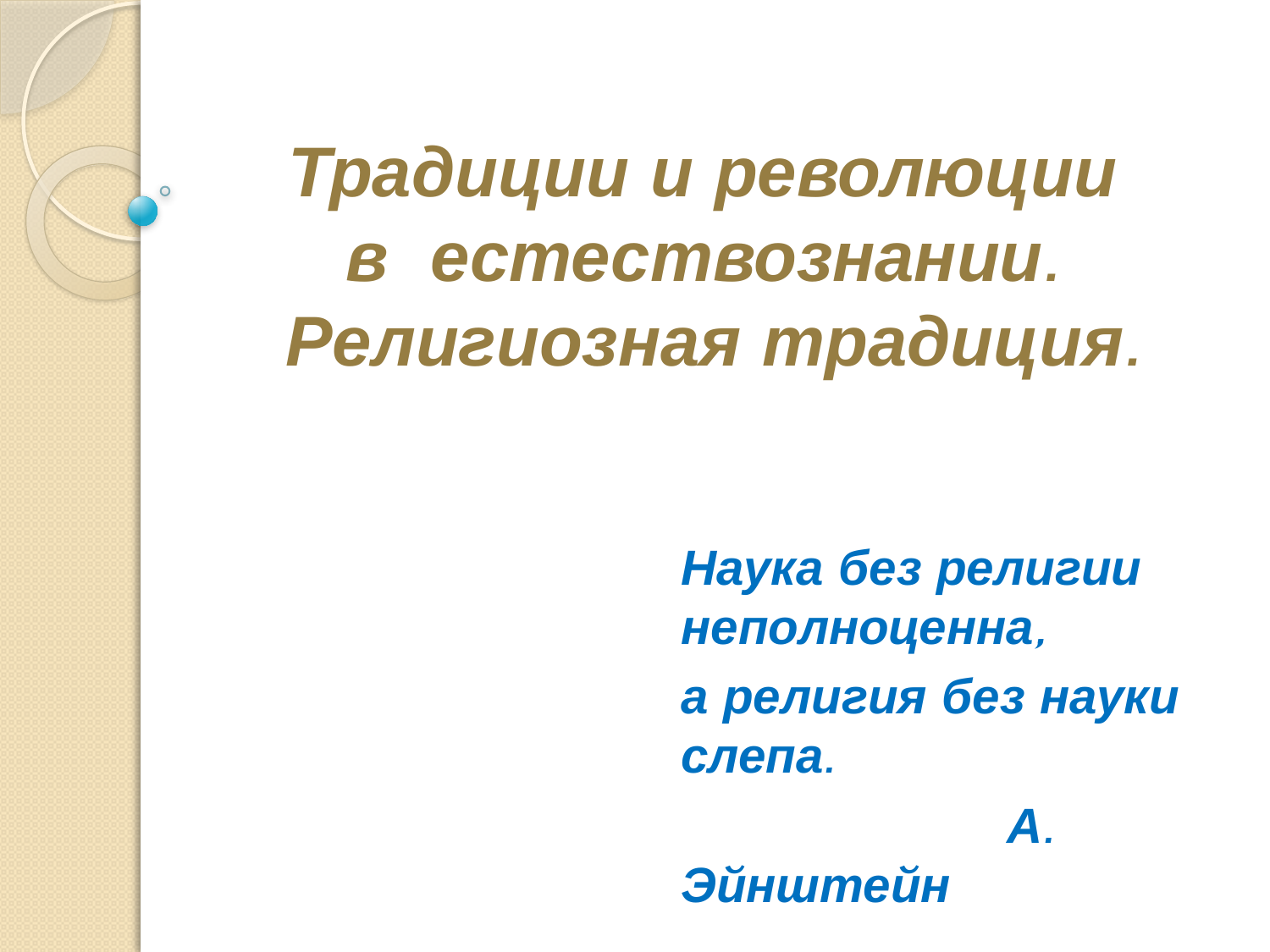

# Традиции и революции в  естествознании. Религиозная традиция.
Наука без религии неполноценна,
а религия без науки слепа.
                      А. Эйнштейн